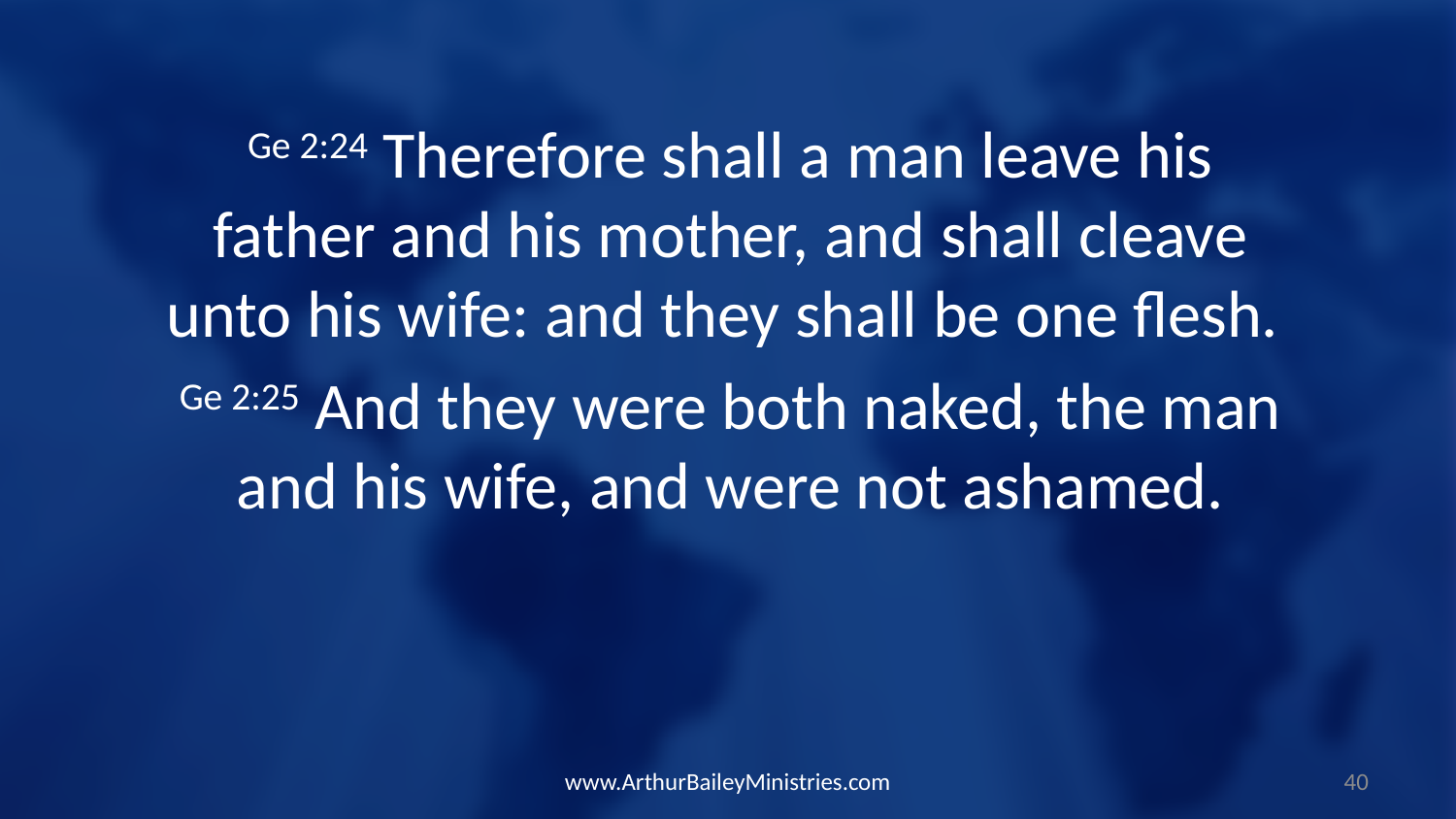

Ge 2:24 Therefore shall a man leave his father and his mother, and shall cleave unto his wife: and they shall be one flesh.
Ge 2:25 And they were both naked, the man and his wife, and were not ashamed.
www.ArthurBaileyMinistries.com
40